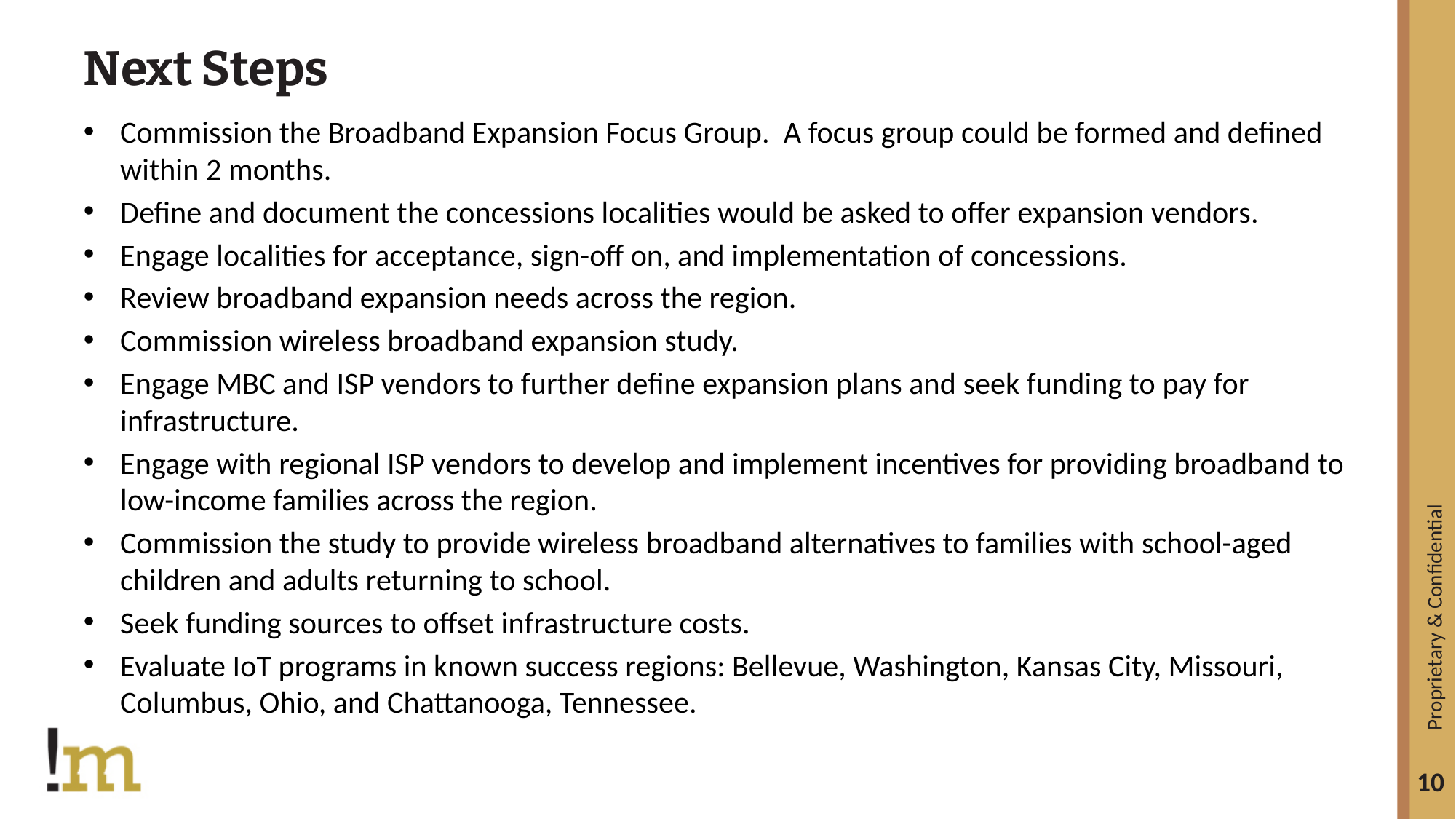

# Next Steps
Commission the Broadband Expansion Focus Group.  A focus group could be formed and defined within 2 months.
Define and document the concessions localities would be asked to offer expansion vendors.
Engage localities for acceptance, sign-off on, and implementation of concessions.
Review broadband expansion needs across the region.
Commission wireless broadband expansion study.
Engage MBC and ISP vendors to further define expansion plans and seek funding to pay for infrastructure.
Engage with regional ISP vendors to develop and implement incentives for providing broadband to low-income families across the region.
Commission the study to provide wireless broadband alternatives to families with school-aged children and adults returning to school.
Seek funding sources to offset infrastructure costs.
Evaluate IoT programs in known success regions: Bellevue, Washington, Kansas City, Missouri, Columbus, Ohio, and Chattanooga, Tennessee.
Proprietary & Confidential
10